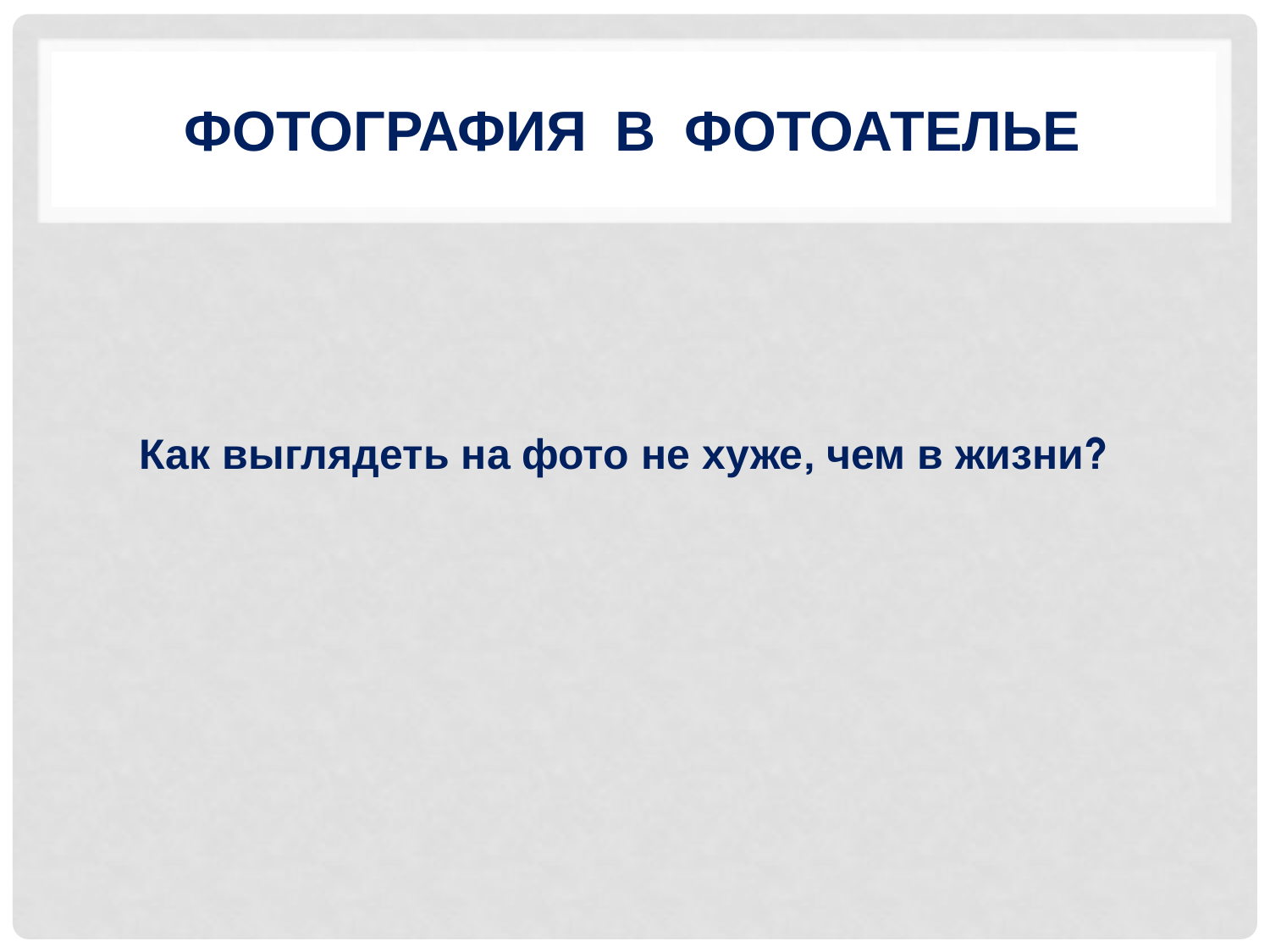

# Фотография  в  фотоателье

    Как выглядеть на фото не хуже, чем в жизни?